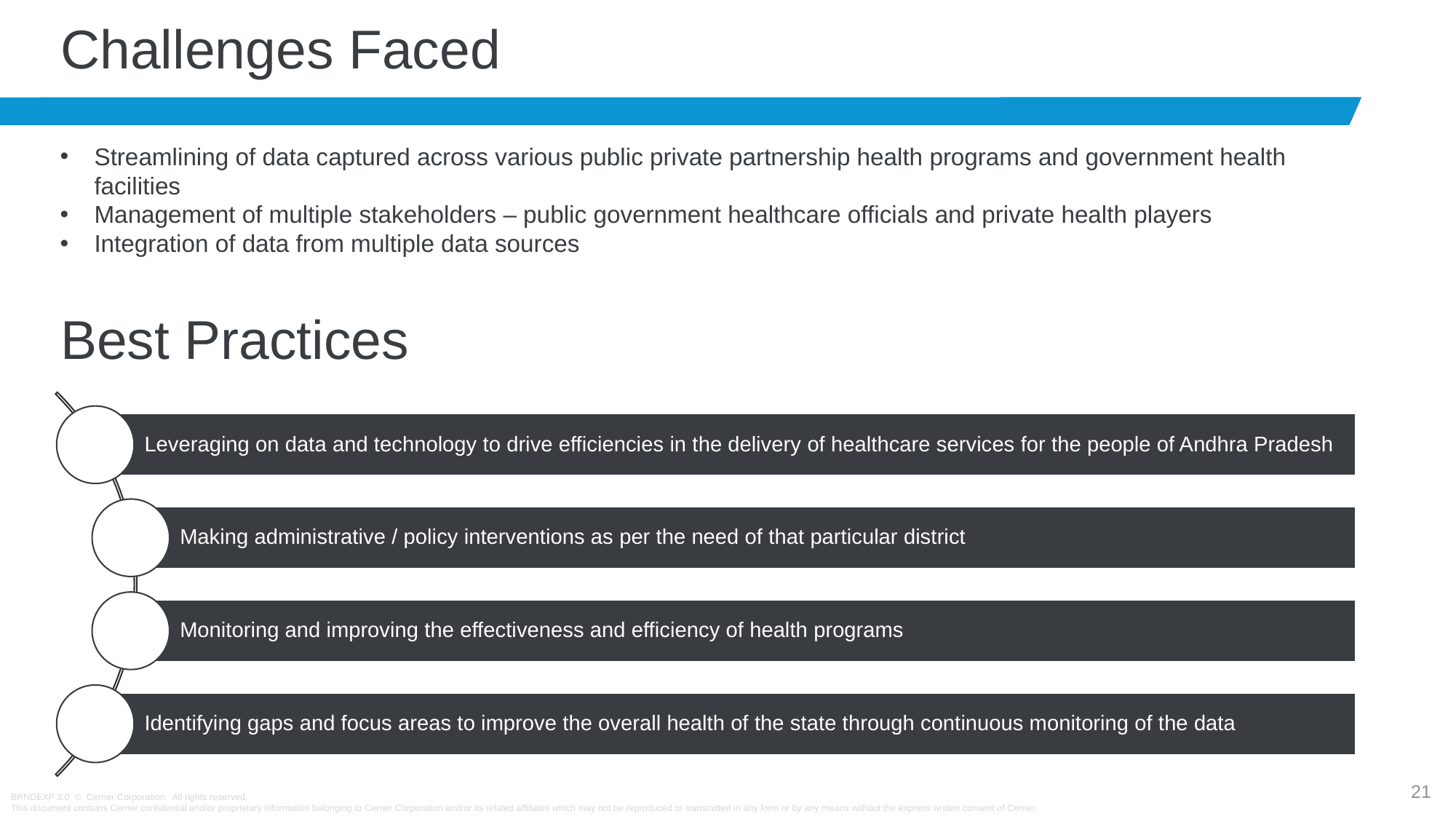

# Challenges Faced
Streamlining of data captured across various public private partnership health programs and government health facilities
Management of multiple stakeholders – public government healthcare officials and private health players
Integration of data from multiple data sources
Best Practices
Leveraging on data and technology to drive efficiencies in the delivery of healthcare services for the people of Andhra Pradesh
Making administrative / policy interventions as per the need of that particular district
Monitoring and improving the effectiveness and efficiency of health programs
Identifying gaps and focus areas to improve the overall health of the state through continuous monitoring of the data
21
BRNDEXP 3.0  ©  Cerner Corporation.  All rights reserved.
This document contains Cerner confidential and/or proprietary information belonging to Cerner Corporation and/or its related affiliates which may not be reproduced or transmitted in any form or by any means without the express written consent of Cerner.